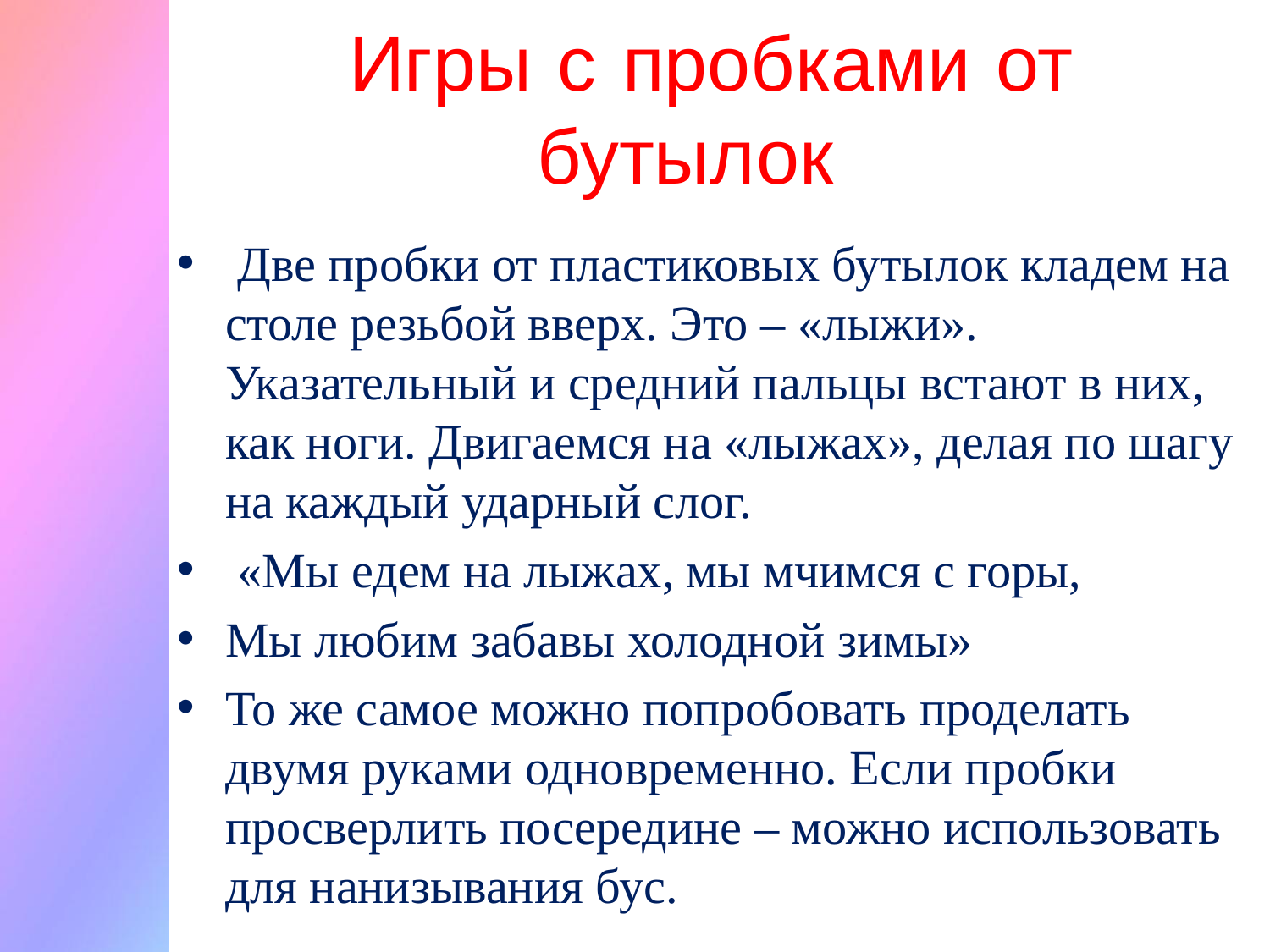

# Игры с пробками от бутылок
 Две пробки от пластиковых бутылок кладем на столе резьбой вверх. Это – «лыжи». Указательный и средний пальцы встают в них, как ноги. Двигаемся на «лыжах», делая по шагу на каждый ударный слог.
 «Мы едем на лыжах, мы мчимся с горы,
Мы любим забавы холодной зимы»
То же самое можно попробовать проделать двумя руками одновременно. Если пробки просверлить посередине – можно использовать для нанизывания бус.